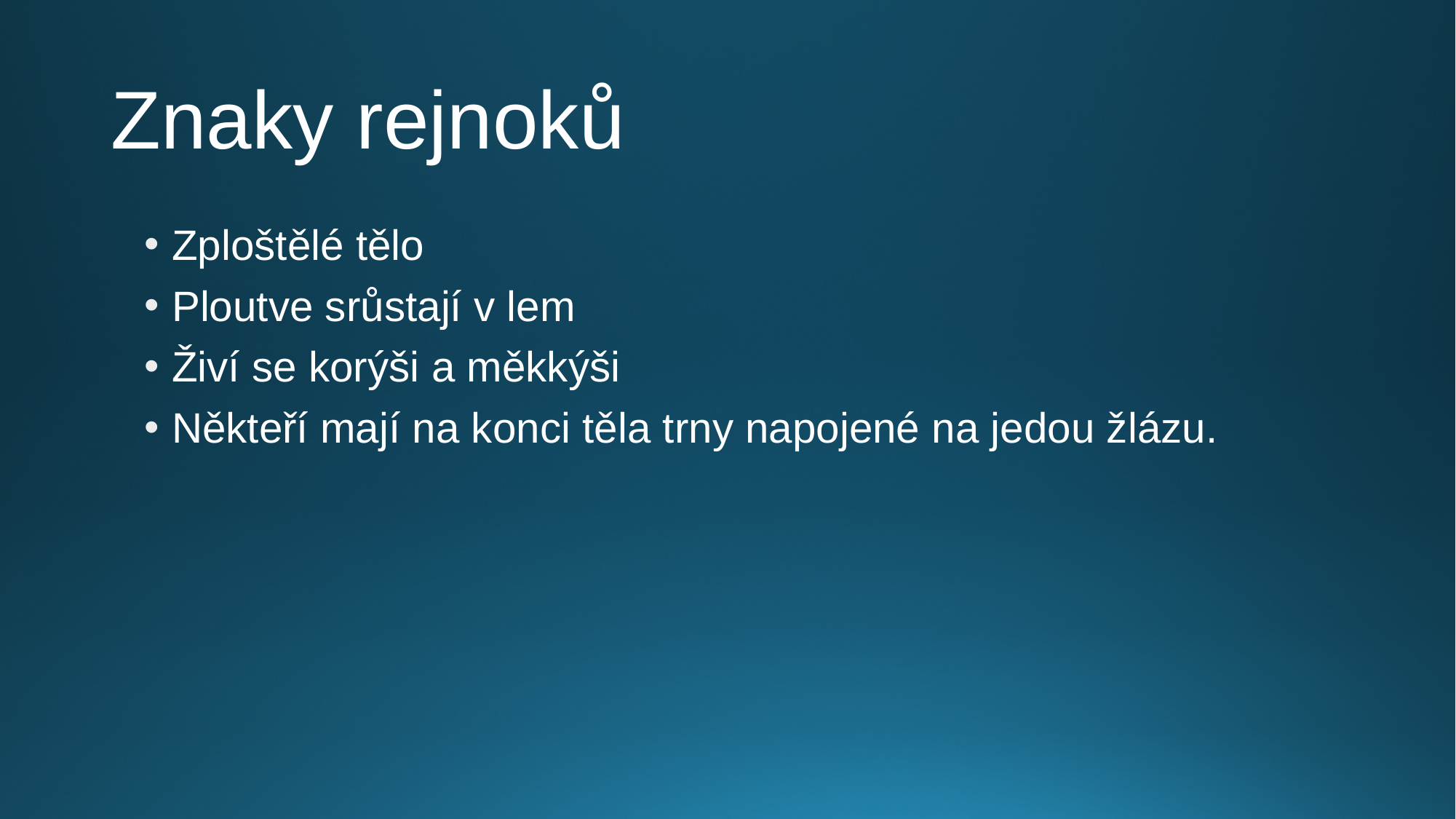

# Znaky rejnoků
Zploštělé tělo
Ploutve srůstají v lem
Živí se korýši a měkkýši
Někteří mají na konci těla trny napojené na jedou žlázu.